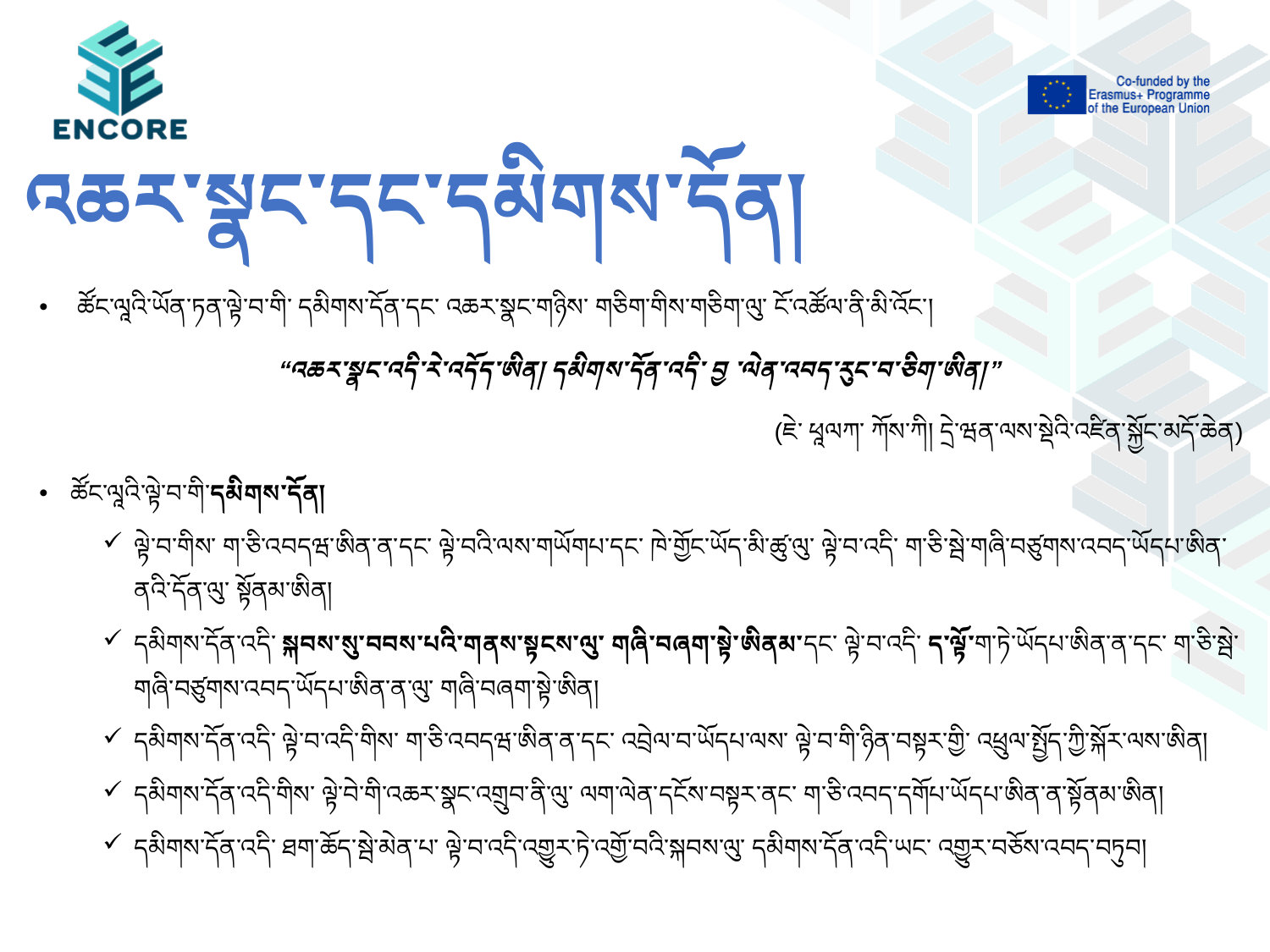

# འཆར་སྣང་དང་དམིགས་དོན།
 ཚོང་ལཱའི་ཡོན་ཏན་ལྟེ་བ་གི་ དམིགས་དོན་དང་ འཆར་སྣང་གཉིས་ གཅིག་གིས་གཅིག་ལུ་ ངོ་འཚོལ་ནི་མི་འོང་།
“འཆར་སྣང་འདི་རེ་འདོད་ཨིན། དམིགས་དོན་འདི་ བྱ ་ལེན་འབད་རུང་བ་ཅིག་ཨིན།”
(ཇེ་ ཕཱལཀ་ ཀོས་ཀི། དྲེ་ཝན་ལས་སྡེའི་འཛིན་སྐྱོང་མདོ་ཆེན)
ཚོང་ལཱའི་ལྟེ་བ་གི་དམིགས་དོན།
ལྟེ་བ་གིས་ ག་ཅི་འབདཝ་ཨིན་ན་དང་ ལྟེ་བའི་ལས་གཡོགཔ་དང་ ཁེ་གྱོང་ཡོད་མི་ཚུ་ལུ་ ལྟེ་བ་འདི་ ག་ཅི་སྦེ་གཞི་བཙུགས་འབད་ཡོདཔ་ཨིན་ནའི་དོན་ལུ་ སྟོནམ་ཨིན།
དམིགས་དོན་འདི་ སྐབས་སུ་བབས་པའི་གནས་སྟངས་ལུ་ གཞི་བཞག་སྟེ་ཨིནམ་དང་ ལྟེ་བ་འདི་ ད་ལྟོ་ག་ཏེ་ཡོདཔ་ཨིན་ན་དང་ ག་ཅི་སྦེ་གཞི་བཙུགས་འབད་ཡོདཔ་ཨིན་ན་ལུ་ གཞི་བཞག་སྟེ་ཨིན།
དམིགས་དོན་འདི་ ལྟེ་བ་འདི་གིས་ ག་ཅི་འབདཝ་ཨིན་ན་དང་ འབྲེལ་བ་ཡོདཔ་ལས་ ལྟེ་བ་གི་ཉིན་བསྟར་གྱི་ འཕྲུལ་སྤྱོད་ཀྱི་སྐོར་ལས་ཨིན།
དམིགས་དོན་འདི་གིས་ ལྟེ་བེ་གི་འཆར་སྣང་འགྲུབ་ནི་ལུ་ ལག་ལེན་དངོས་བསྟར་ནང་ ག་ཅི་འབད་དགོཔ་ཡོདཔ་ཨིན་ན་སྟོནམ་ཨིན།
དམིགས་དོན་འདི་ ཐག་ཆོད་སྦེ་མེན་པ་ ལྟེ་བ་འདི་འགྱུར་ཏེ་འགྱོ་བའི་སྐབས་ལུ་ དམིགས་དོན་འདི་ཡང་ འགྱུར་བཅོས་འབད་བཏུབ།